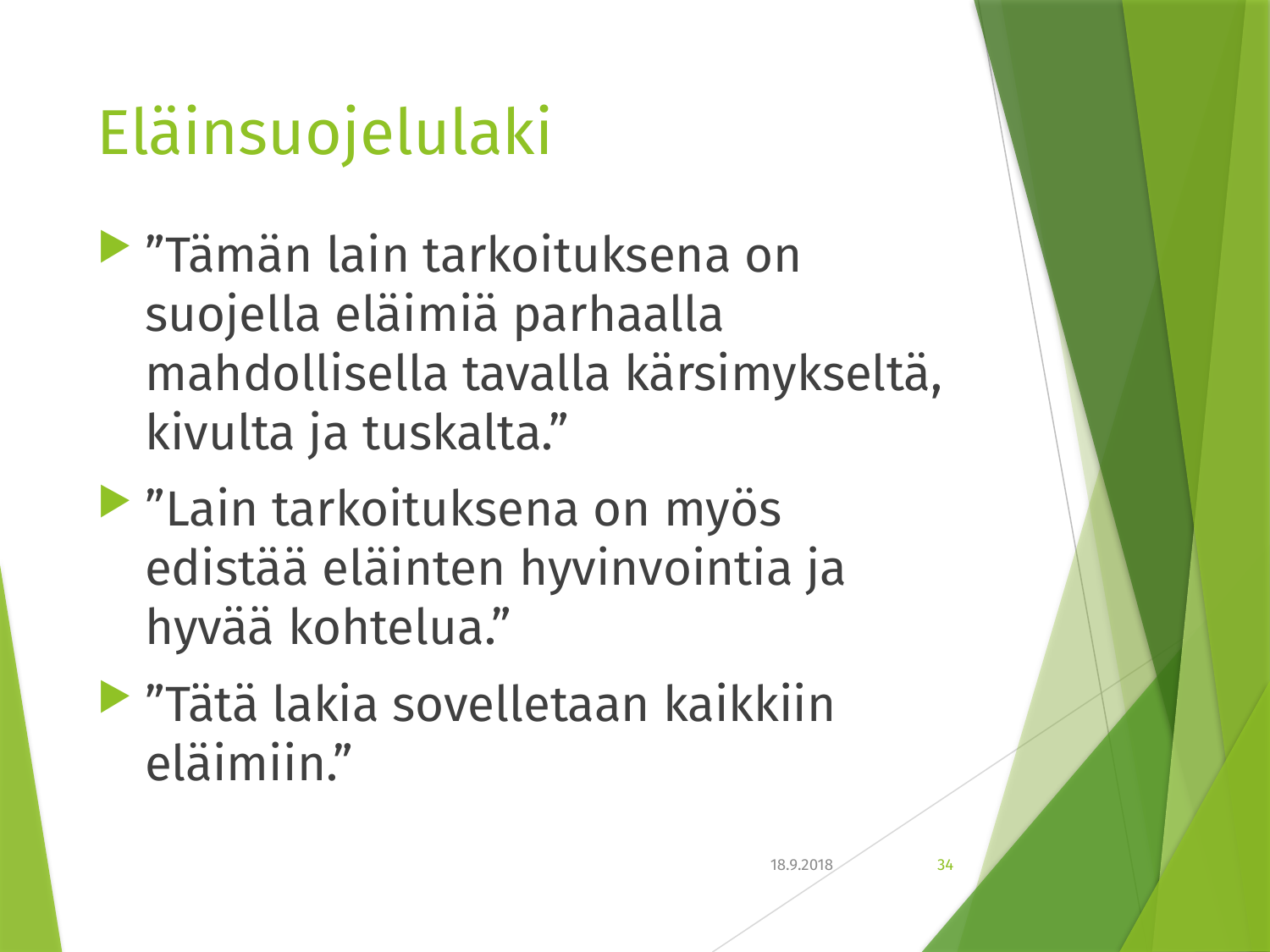

# Eläinsuojelulaki
”Tämän lain tarkoituksena on suojella eläimiä parhaalla mahdollisella tavalla kärsimykseltä, kivulta ja tuskalta.”
”Lain tarkoituksena on myös edistää eläinten hyvinvointia ja hyvää kohtelua.”
”Tätä lakia sovelletaan kaikkiin eläimiin.”
18.9.2018
34